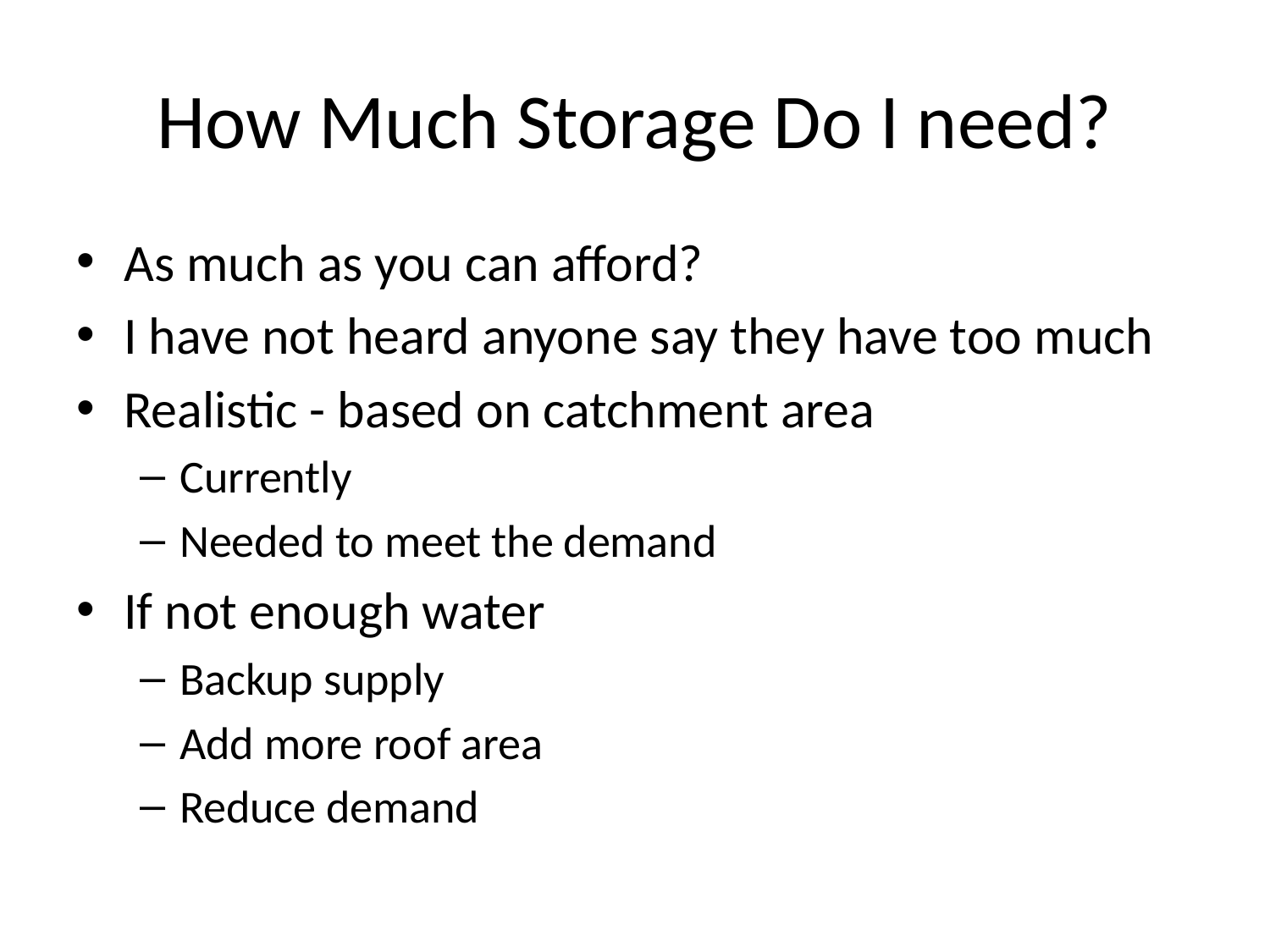

# How Much Storage Do I need?
As much as you can afford?
I have not heard anyone say they have too much
Realistic - based on catchment area
Currently
Needed to meet the demand
If not enough water
Backup supply
Add more roof area
Reduce demand